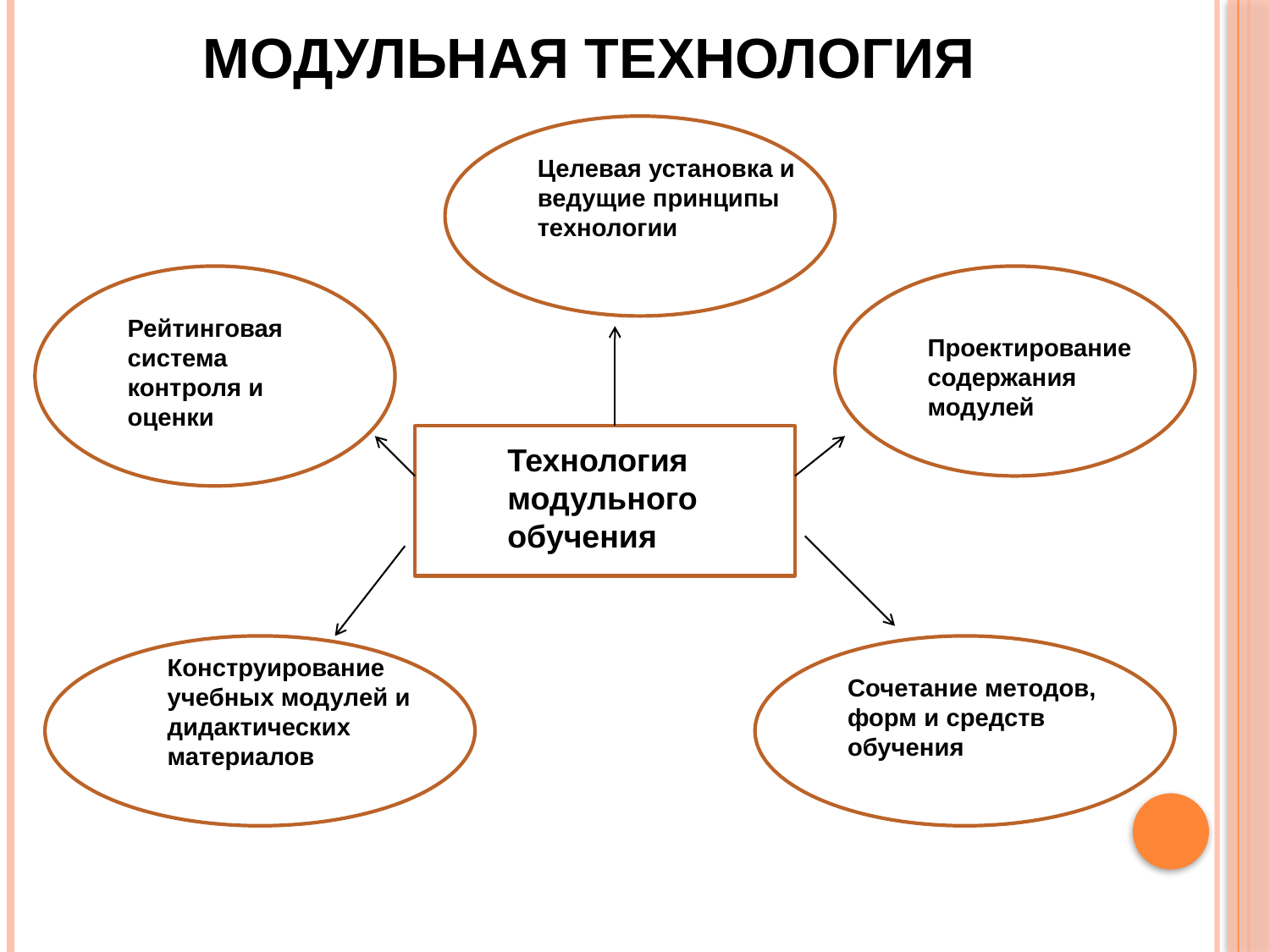

# Модульная технология

Целевая установка и ведущие принципы технологии

Рейтинговая система контроля и оценки
Проектирование содержания модулей

Технология модульного обучения
тет

Конструирование учебных модулей и дидактических материалов
Сочетание методов, форм и средств обучения